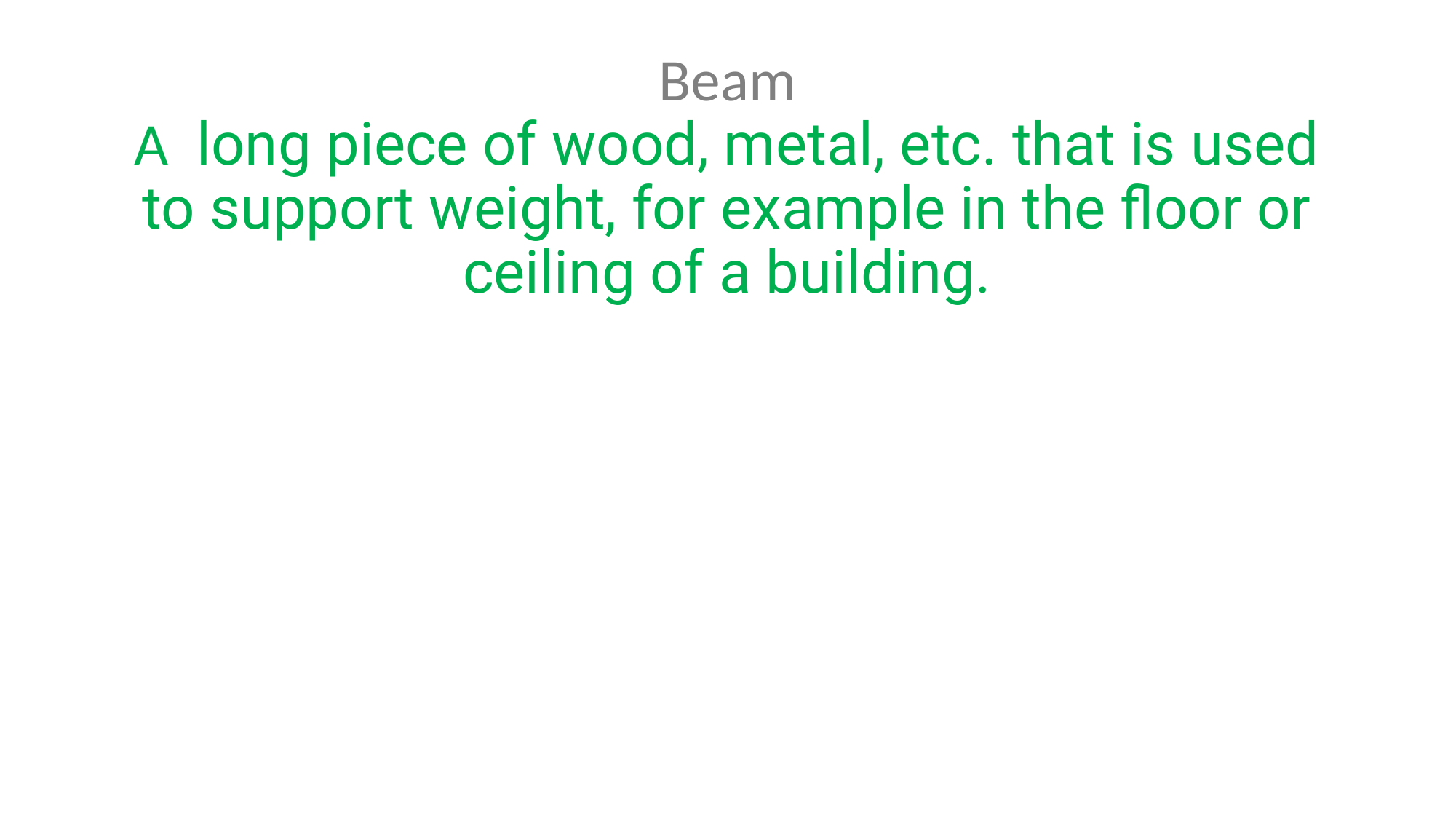

# Beam A  long piece of wood, metal, etc. that is used to support weight, for example in the floor or ceiling of a building.